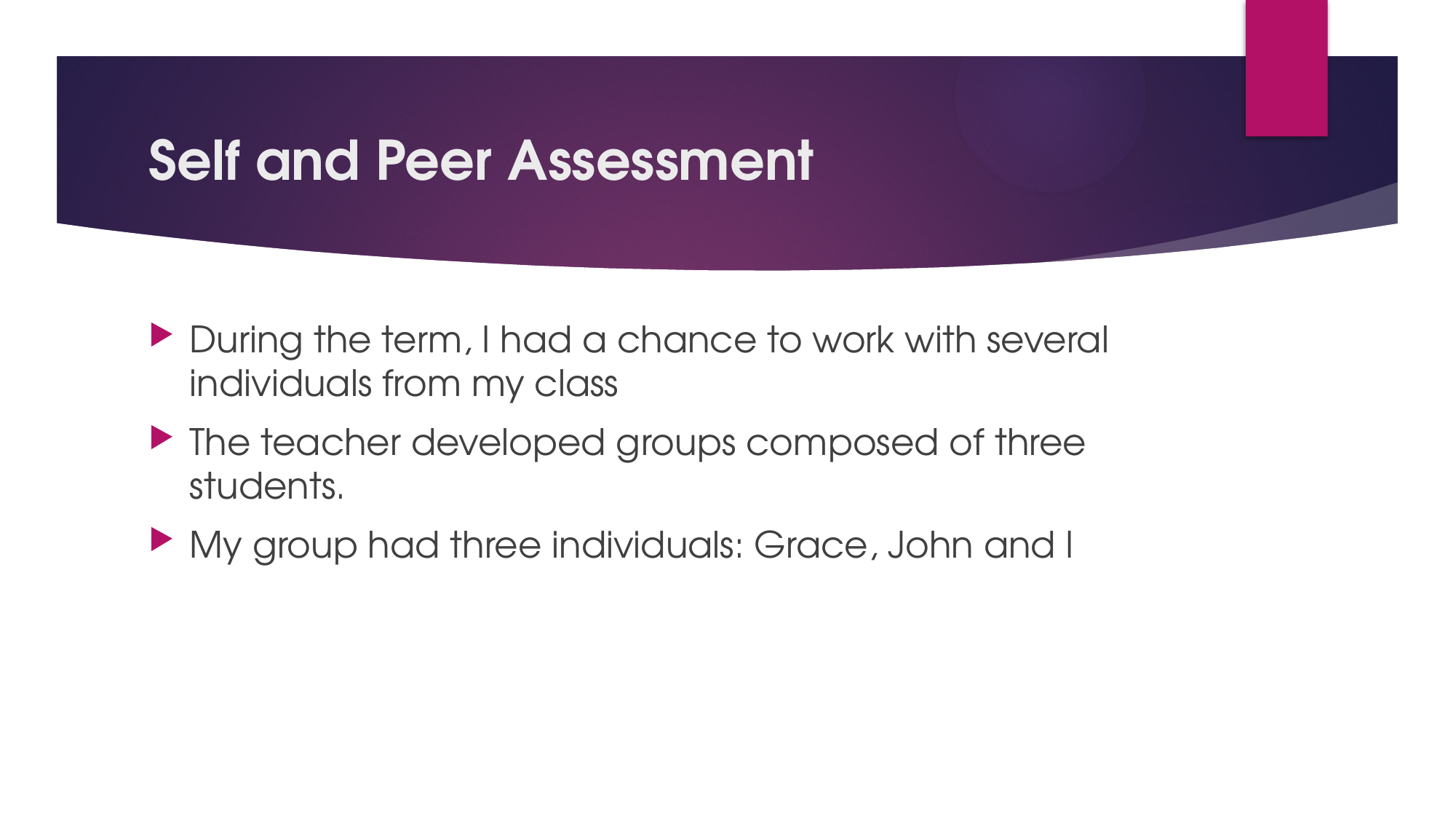

# Self and Peer Assessment
During the term, I had a chance to work with several individuals from my class
The teacher developed groups composed of three students.
My group had three individuals: Grace, John and I